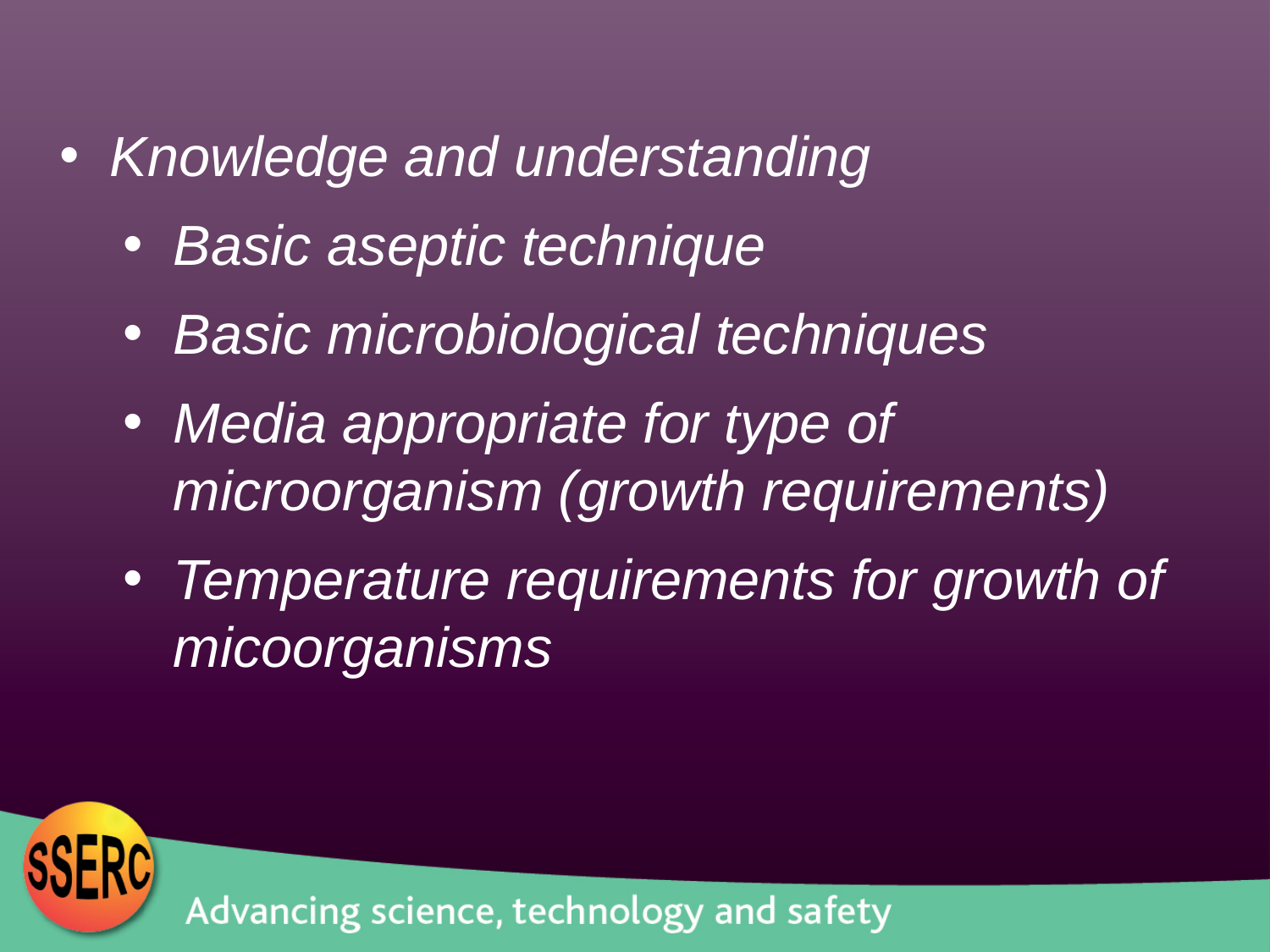

Knowledge and understanding
Basic aseptic technique
Basic microbiological techniques
Media appropriate for type of microorganism (growth requirements)
Temperature requirements for growth of micoorganisms